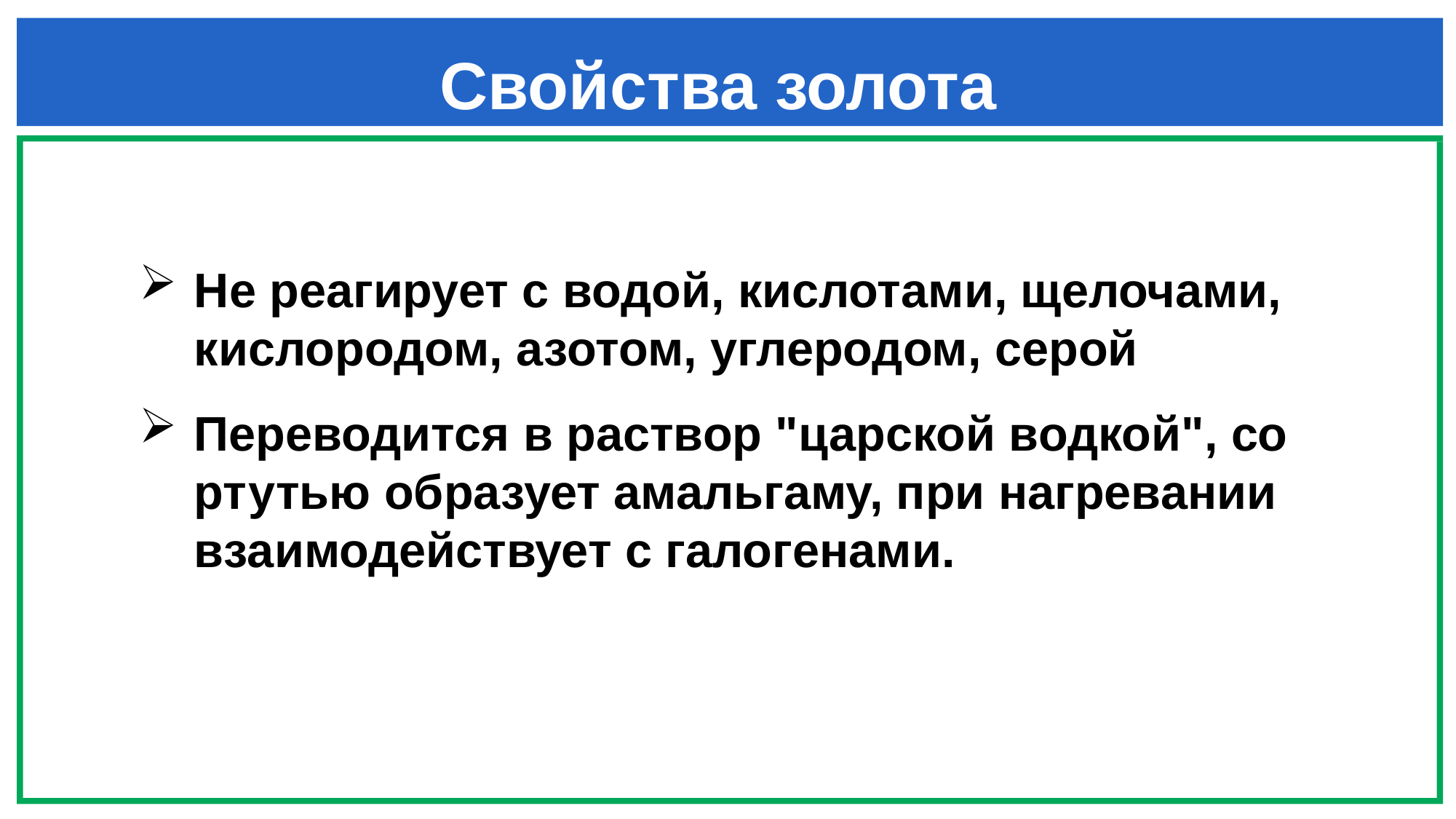

# Свойства золота

Не реагирует с водой, кислотами, щелочами, кислородом, азотом, углеродом, серой
Переводится в раствор "царской водкой", со ртутью образует амальгаму, при нагревании взаимодействует с галогенами.